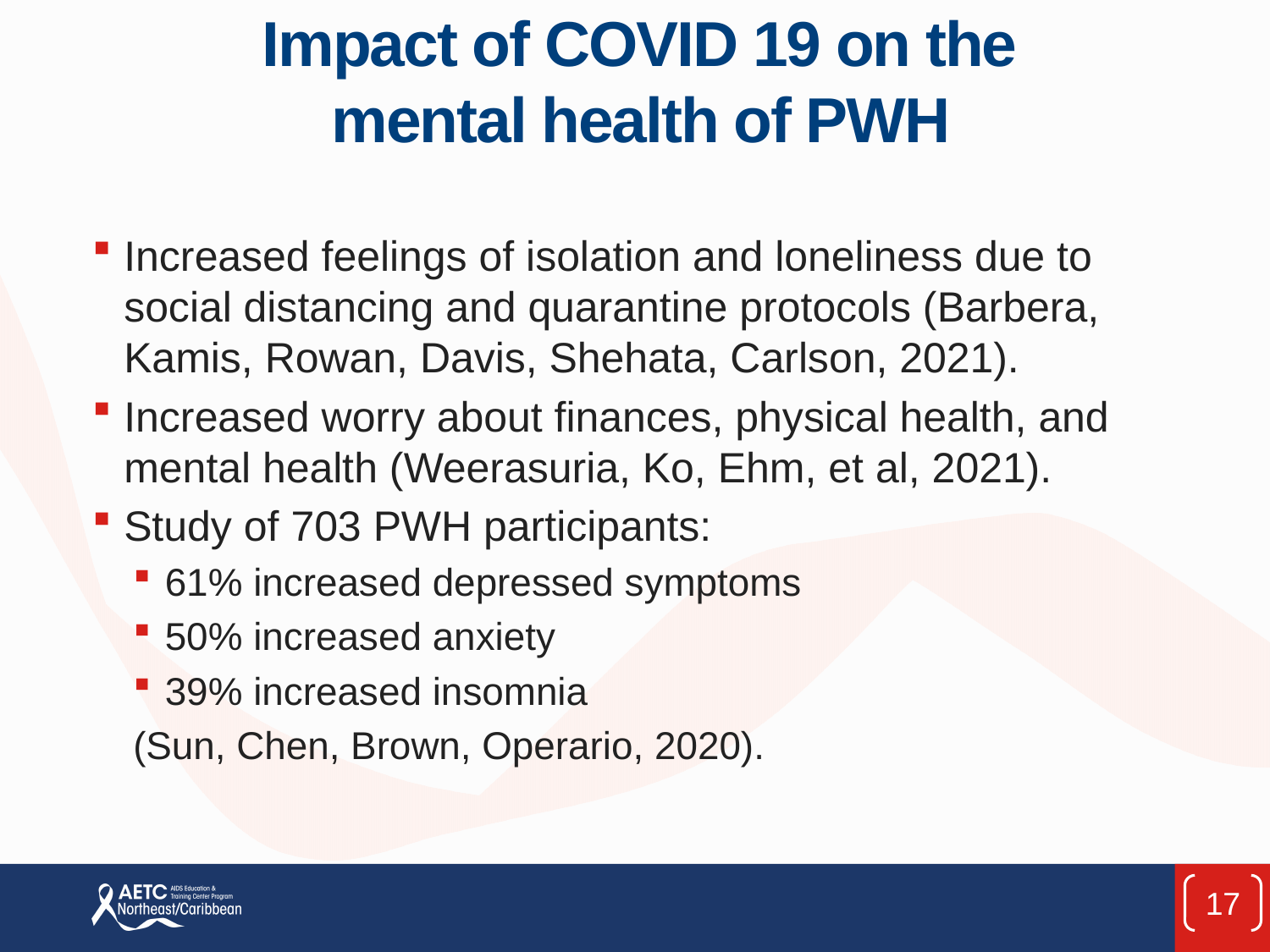

# Impact of COVID 19 on the mental health of PWH
Increased feelings of isolation and loneliness due to social distancing and quarantine protocols (Barbera, Kamis, Rowan, Davis, Shehata, Carlson, 2021).
Increased worry about finances, physical health, and mental health (Weerasuria, Ko, Ehm, et al, 2021).
Study of 703 PWH participants:
61% increased depressed symptoms
50% increased anxiety
39% increased insomnia
(Sun, Chen, Brown, Operario, 2020).

17